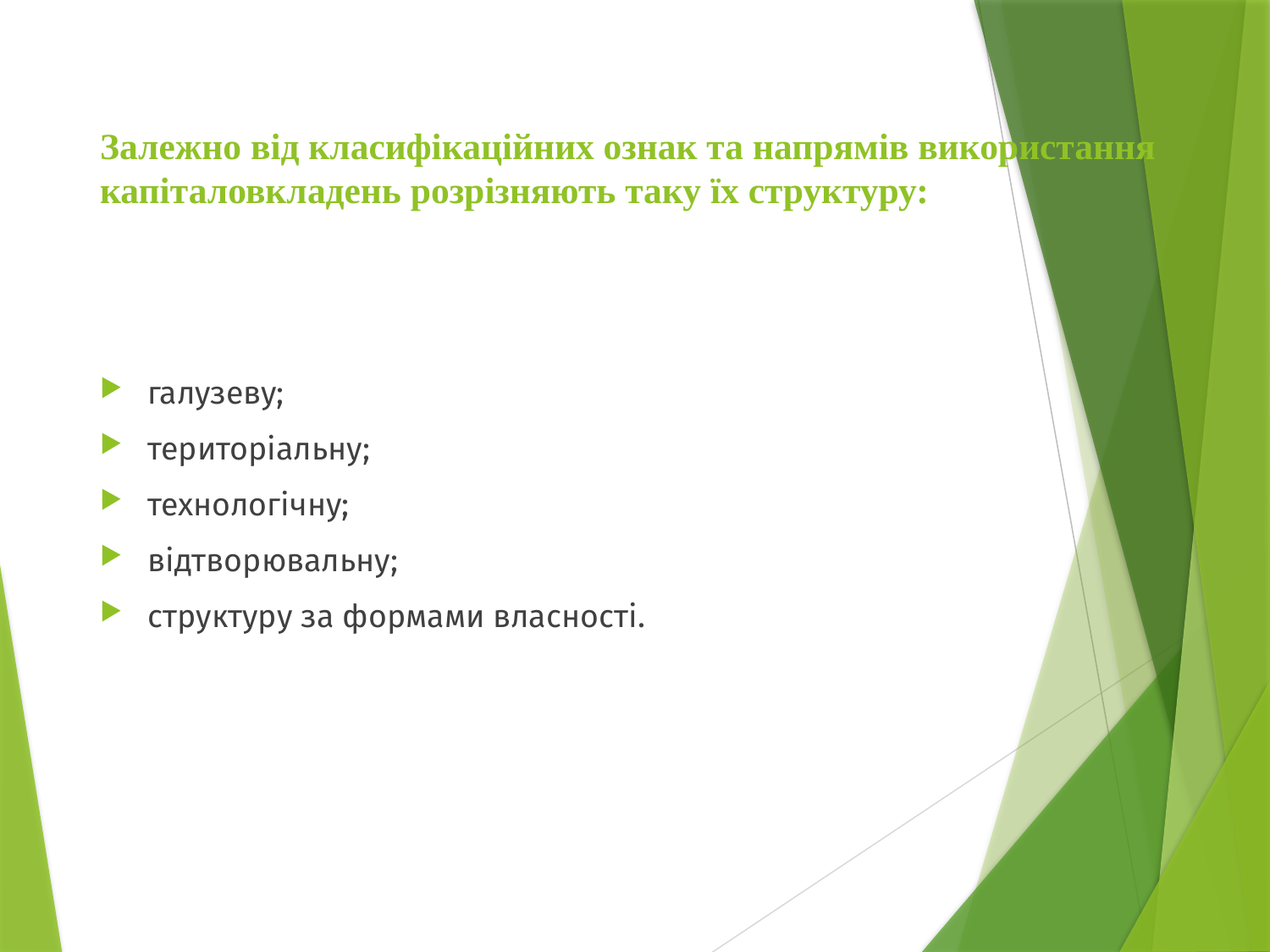

# Залежно від класифікаційних ознак та напрямів використання капіталовкладень розрізняють таку їх структуру:
галузеву;
територіальну;
технологічну;
відтворювальну;
структуру за формами власності.